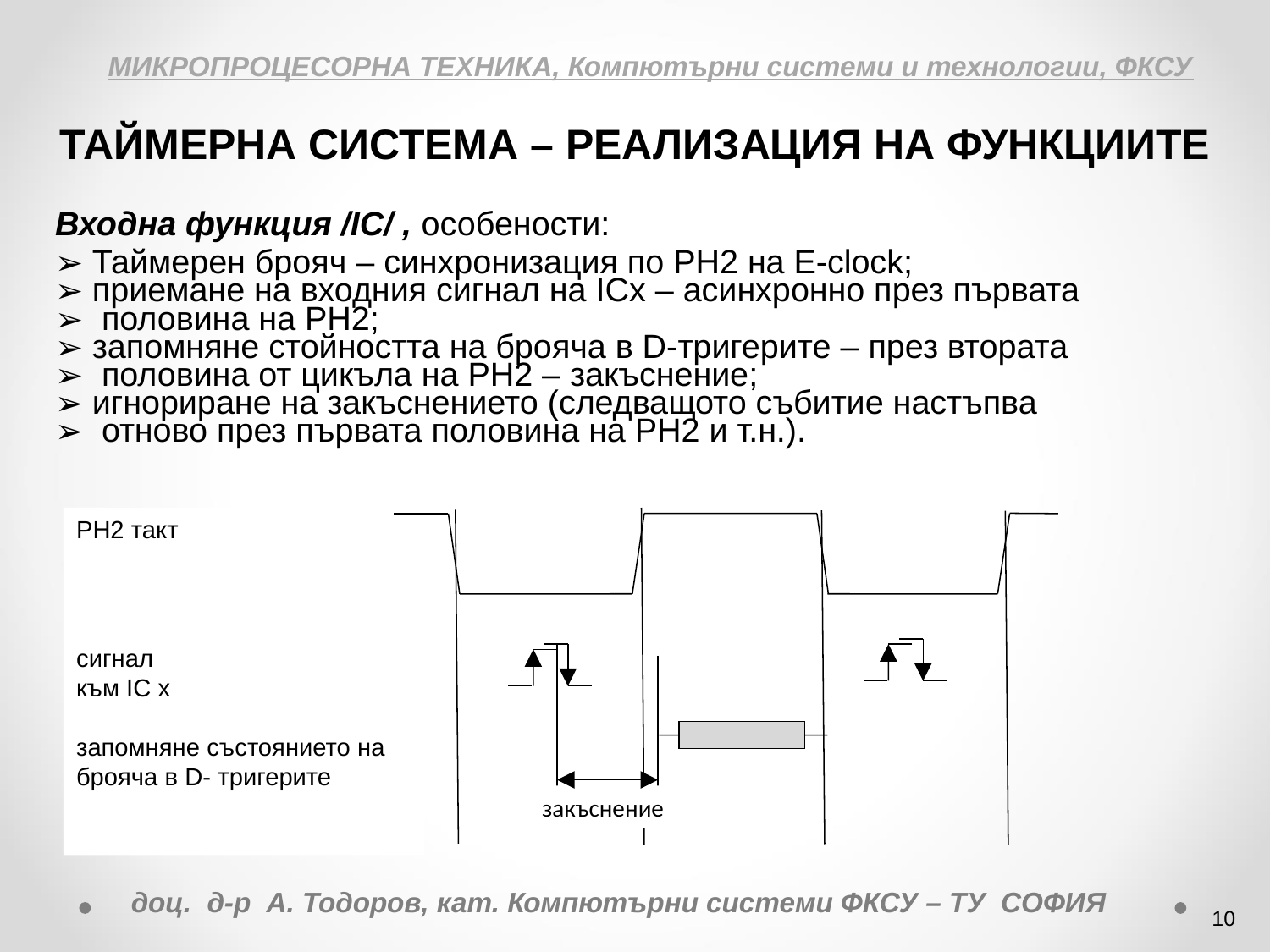

МИКРОПРОЦЕСОРНА ТЕХНИКА, Компютърни системи и технологии, ФКСУ

ТАЙМЕРНА СИСТЕМА – РЕАЛИЗАЦИЯ НА ФУНКЦИИТЕ

Входна функция /IC/ , особености:
 Таймерен брояч – синхронизация по РН2 на E-clock;
 приемане на входния сигнал на IСx – асинхронно през първата
  половина на РН2;
 запомняне стойността на брояча в D-тригерите – през втората
  половина от цикъла на РН2 – закъснение;
 игнориране на закъснението (следващото събитие настъпва
  отново през първата половина на РН2 и т.н.).

РН2 такт

сигнал
към IC x

запомняне състоянието на брояча в D- тригерите

закъснение

доц.  д-р  А. Тодоров, кат. Компютърни системи ФКСУ – ТУ  СОФИЯ
10